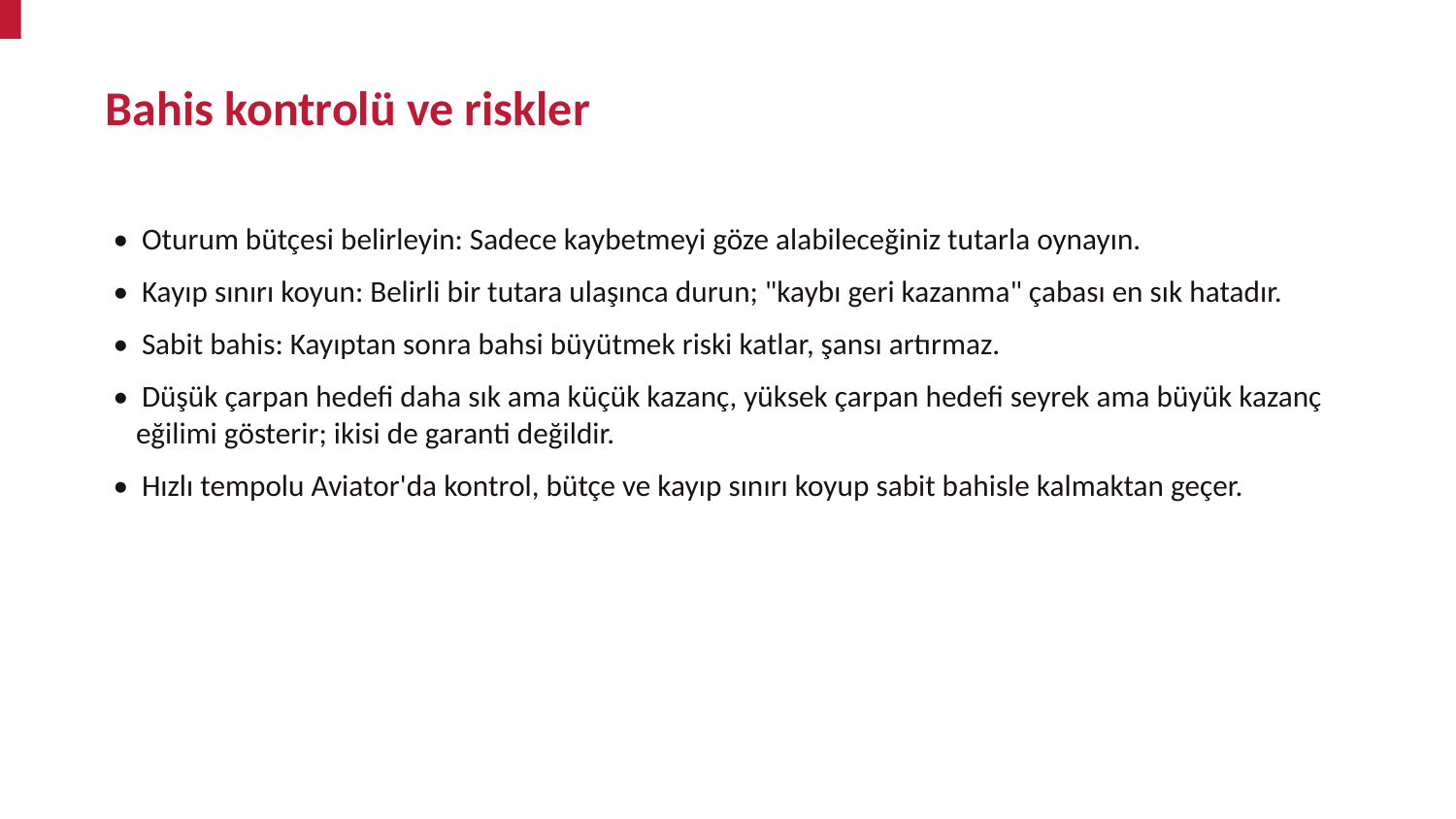

Bahis kontrolü ve riskler
•  Oturum bütçesi belirleyin: Sadece kaybetmeyi göze alabileceğiniz tutarla oynayın.
•  Kayıp sınırı koyun: Belirli bir tutara ulaşınca durun; "kaybı geri kazanma" çabası en sık hatadır.
•  Sabit bahis: Kayıptan sonra bahsi büyütmek riski katlar, şansı artırmaz.
•  Düşük çarpan hedefi daha sık ama küçük kazanç, yüksek çarpan hedefi seyrek ama büyük kazanç eğilimi gösterir; ikisi de garanti değildir.
•  Hızlı tempolu Aviator'da kontrol, bütçe ve kayıp sınırı koyup sabit bahisle kalmaktan geçer.